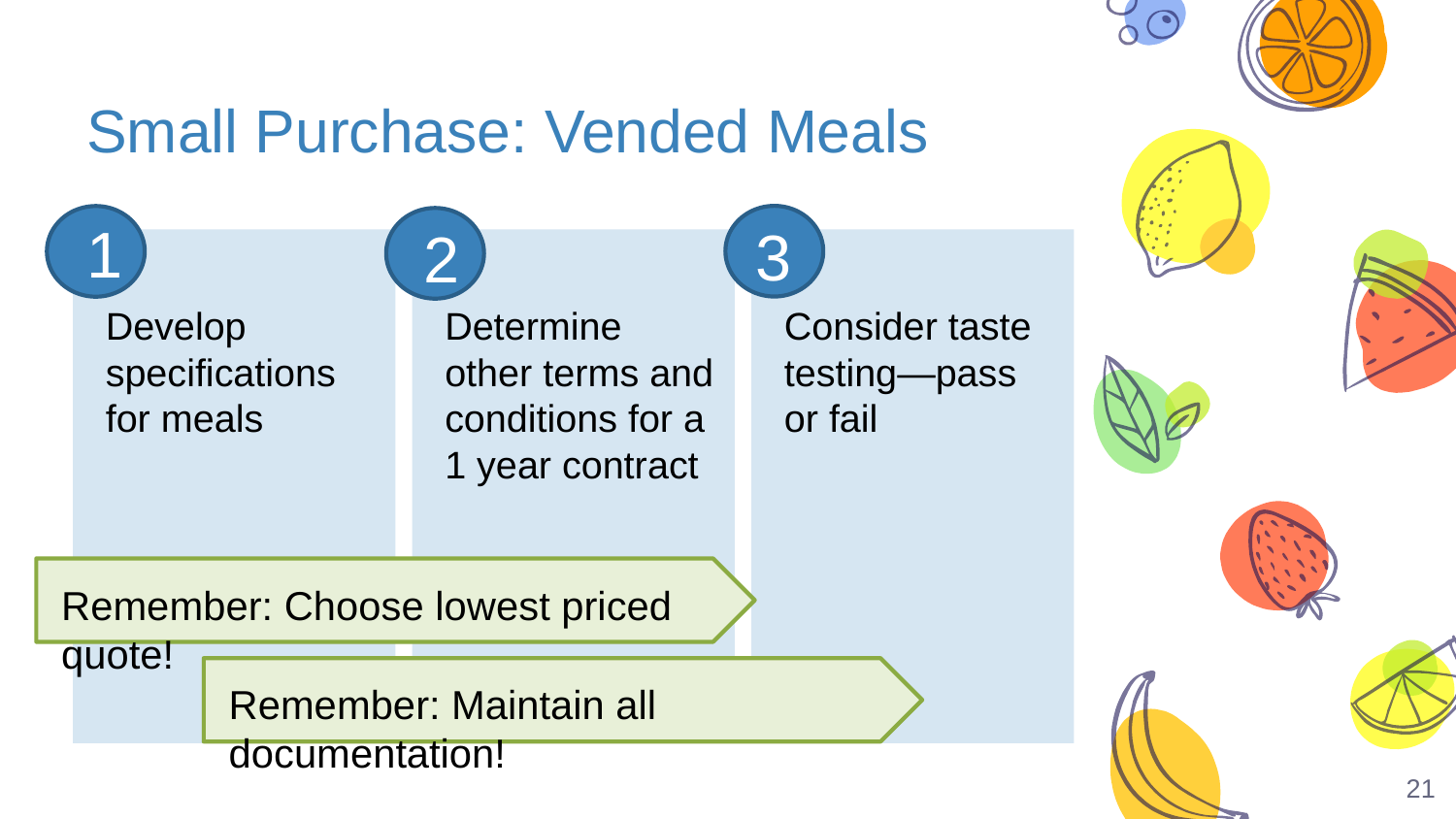

# Small Purchase: Vended Meals

1

3
2

Develop specifications for meals

Determine other terms and conditions for a 1 year contract

Consider taste testing—pass or fail

Remember: Choose lowest priced quote!

Remember: Maintain all documentation!
21